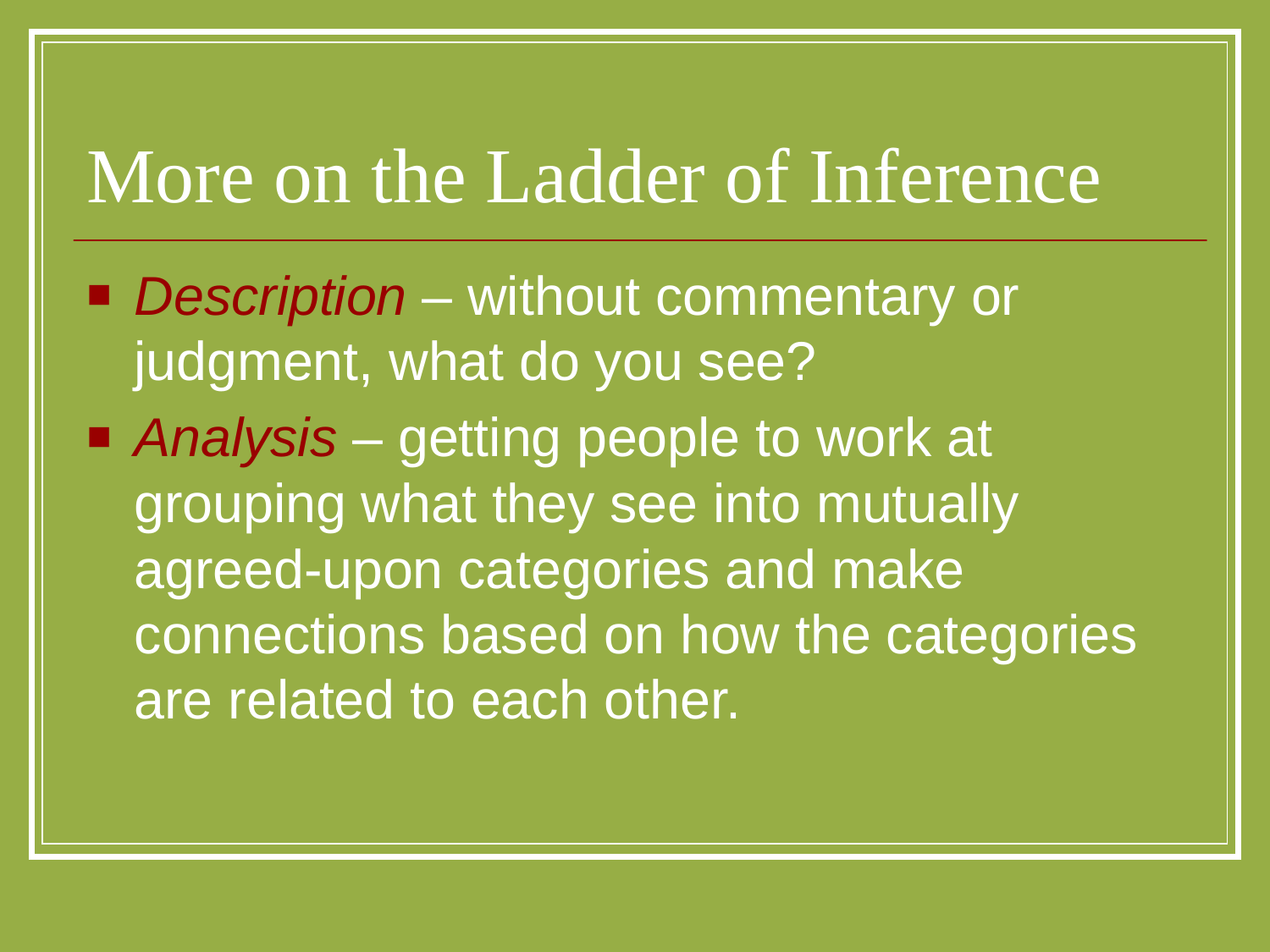

# More on the Ladder of Inference
Description – without commentary or judgment, what do you see?
Analysis – getting people to work at grouping what they see into mutually agreed-upon categories and make connections based on how the categories are related to each other.